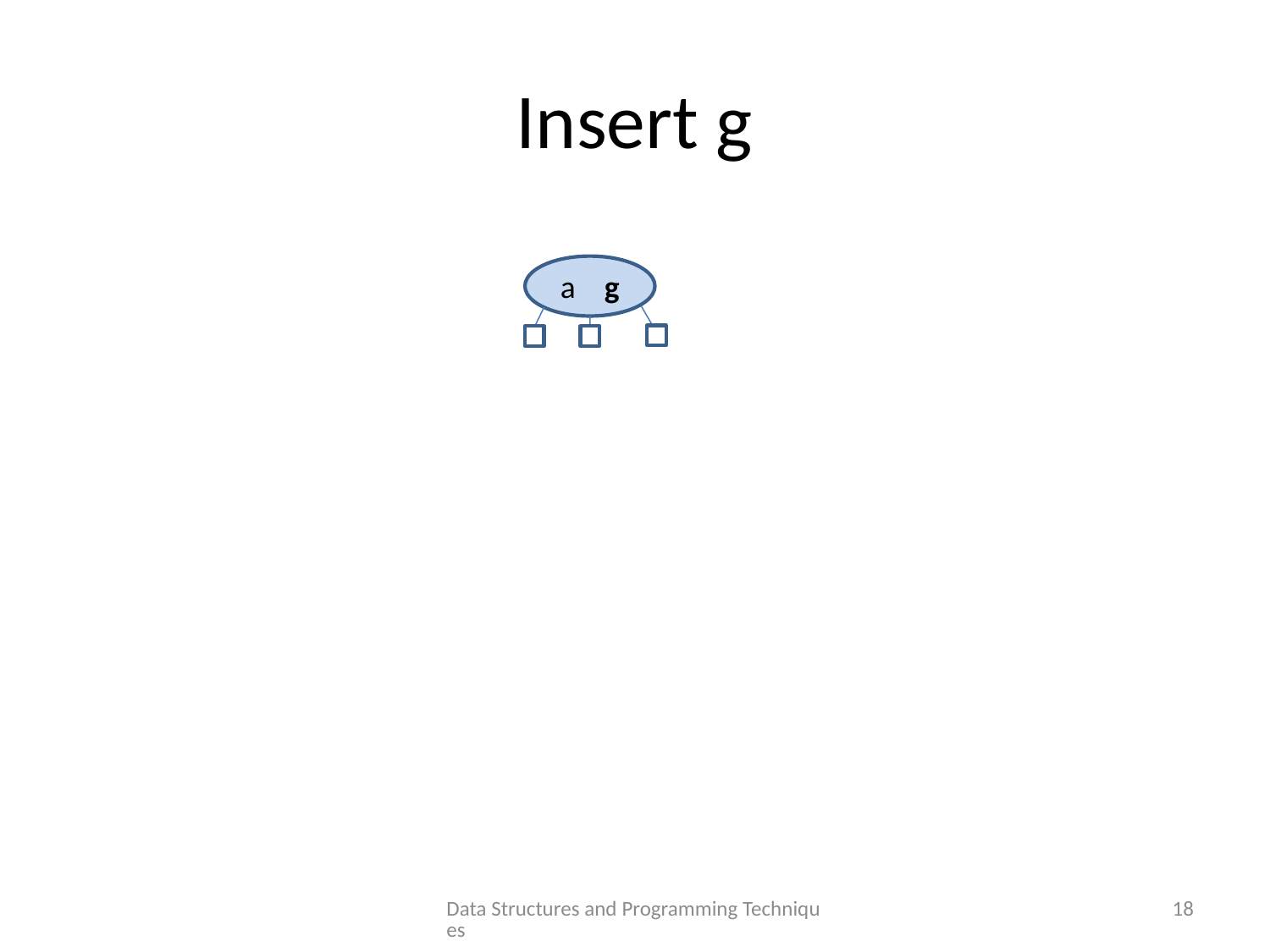

# Insert g

a    g

Data Structures and Programming Techniques
18